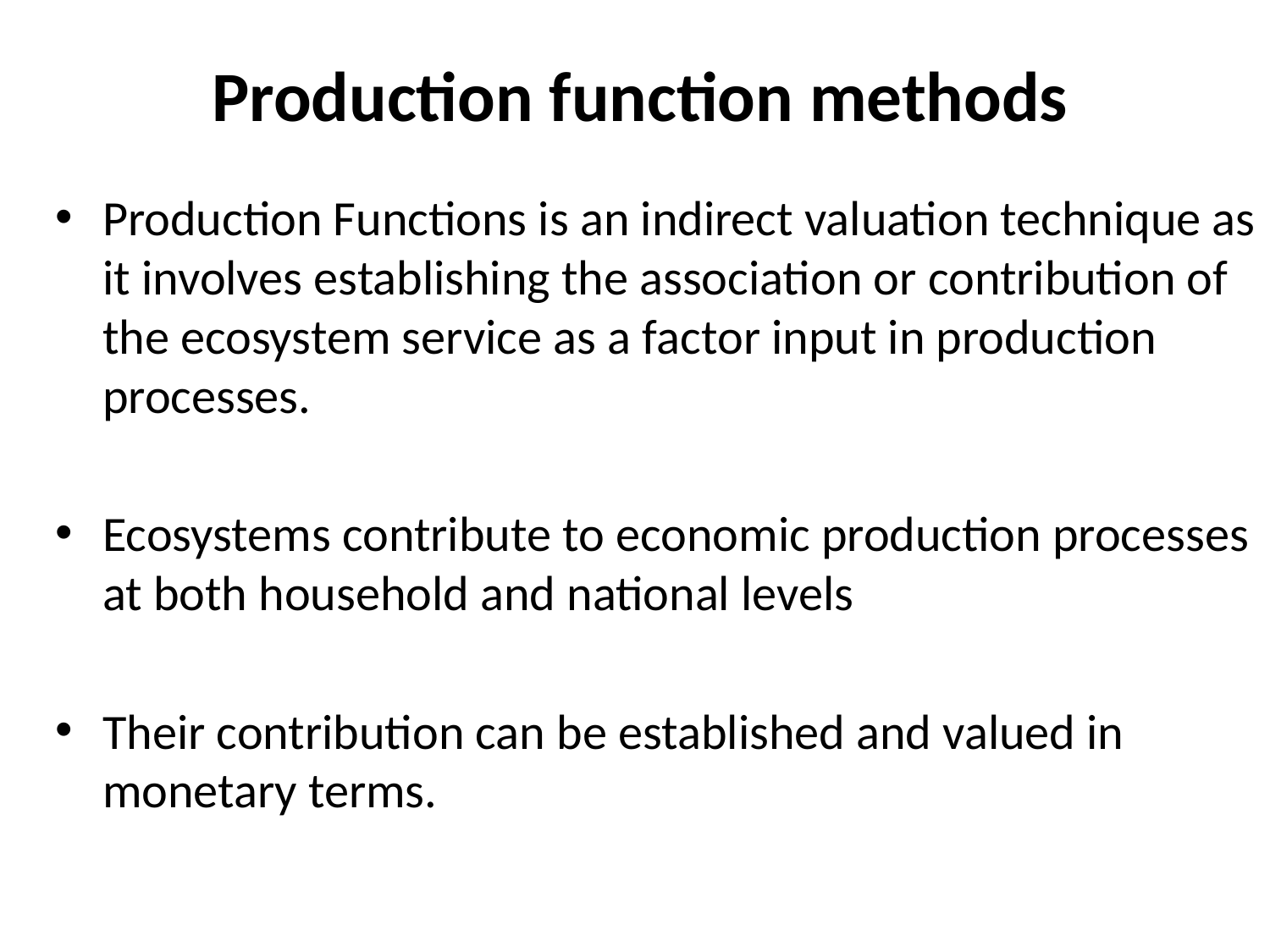

# Production function methods
Production Functions is an indirect valuation technique as it involves establishing the association or contribution of the ecosystem service as a factor input in production processes.

Ecosystems contribute to economic production processes at both household and national levels

Their contribution can be established and valued in monetary terms.